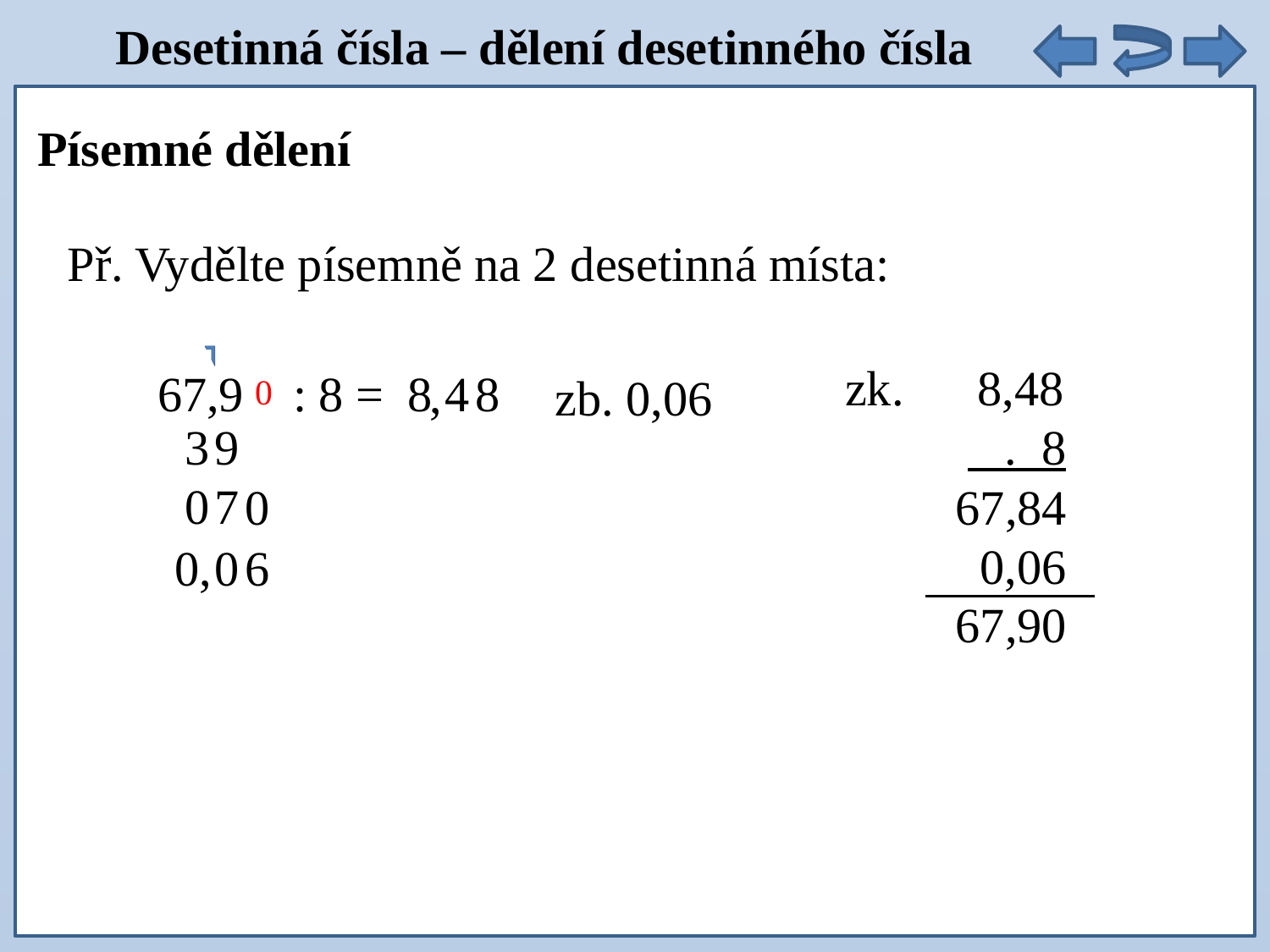

Desetinná čísla – dělení desetinného čísla

Písemné dělení
Př. Vydělte písemně na 2 desetinná místa:
67,9    : 8 =
8
4
8
,
zb. 0,06

0
zk.      8,48
             .  8
         67,84
           0,06
         67,90
9
3
0
7
0
0,
0
6